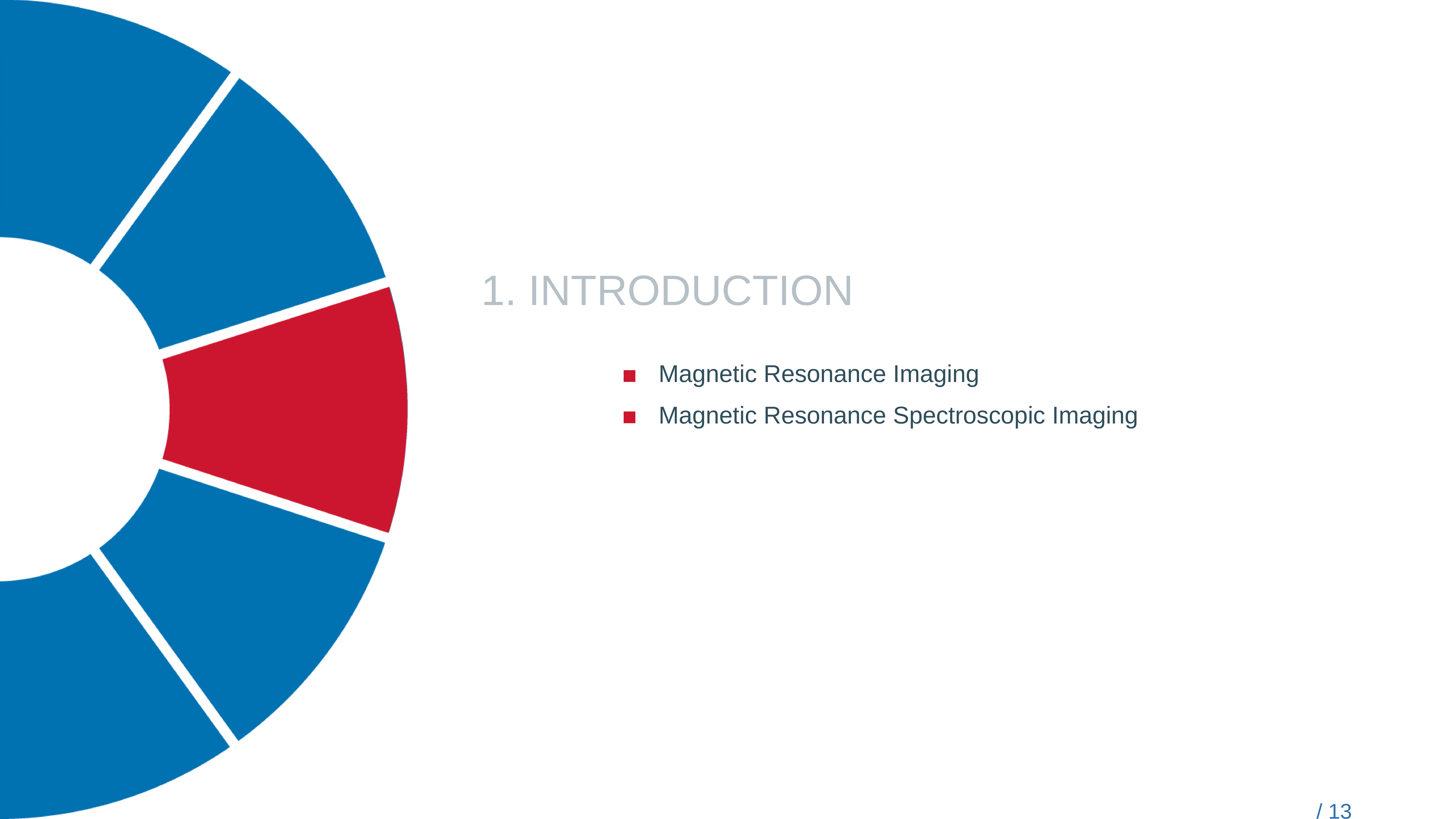

# 1. Introduction
Magnetic Resonance Imaging
Magnetic Resonance Spectroscopic Imaging
3